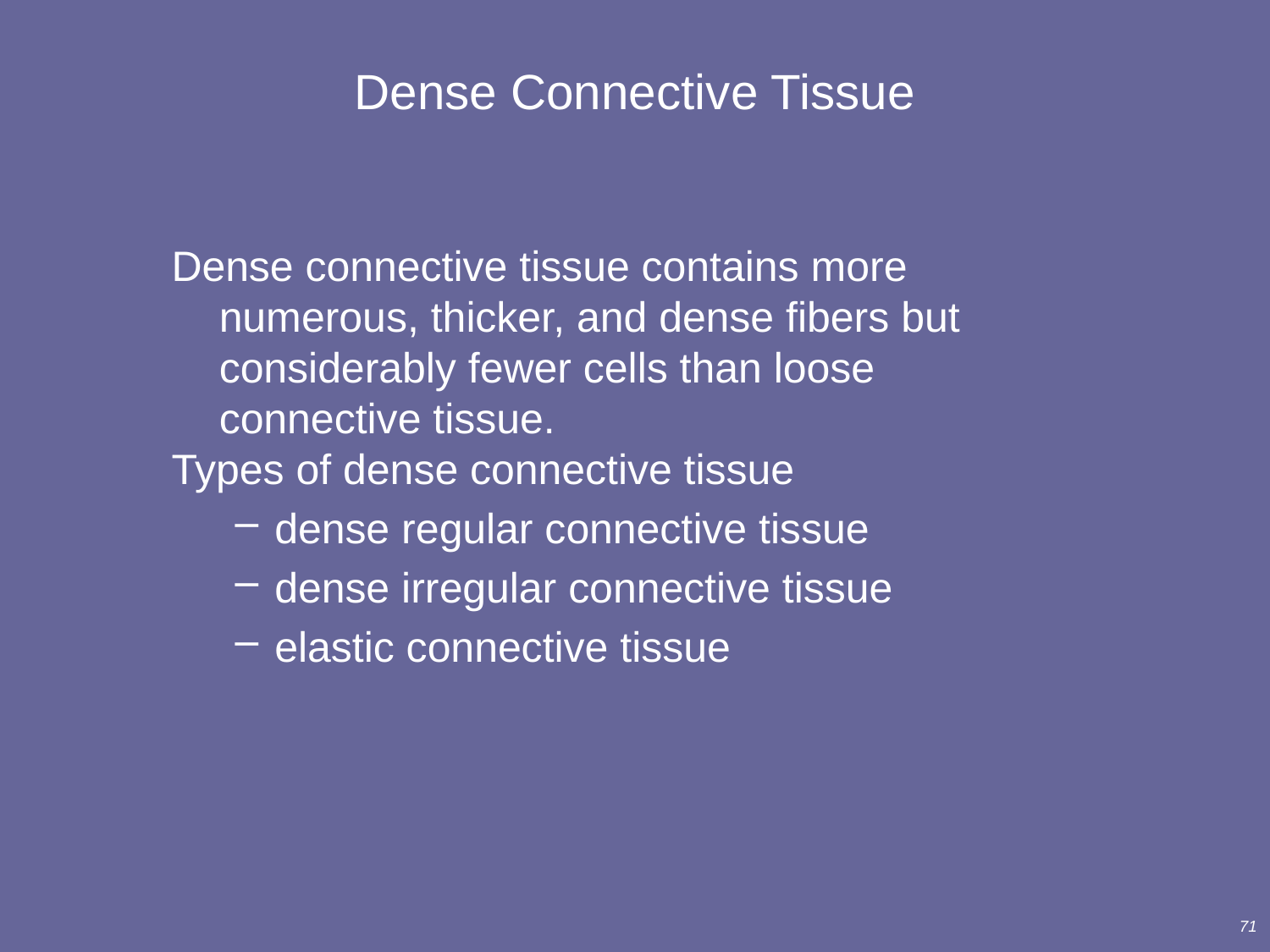

# Dense Connective Tissue
Dense connective tissue contains more numerous, thicker, and dense fibers but considerably fewer cells than loose connective tissue.
Types of dense connective tissue
dense regular connective tissue
dense irregular connective tissue
elastic connective tissue
71